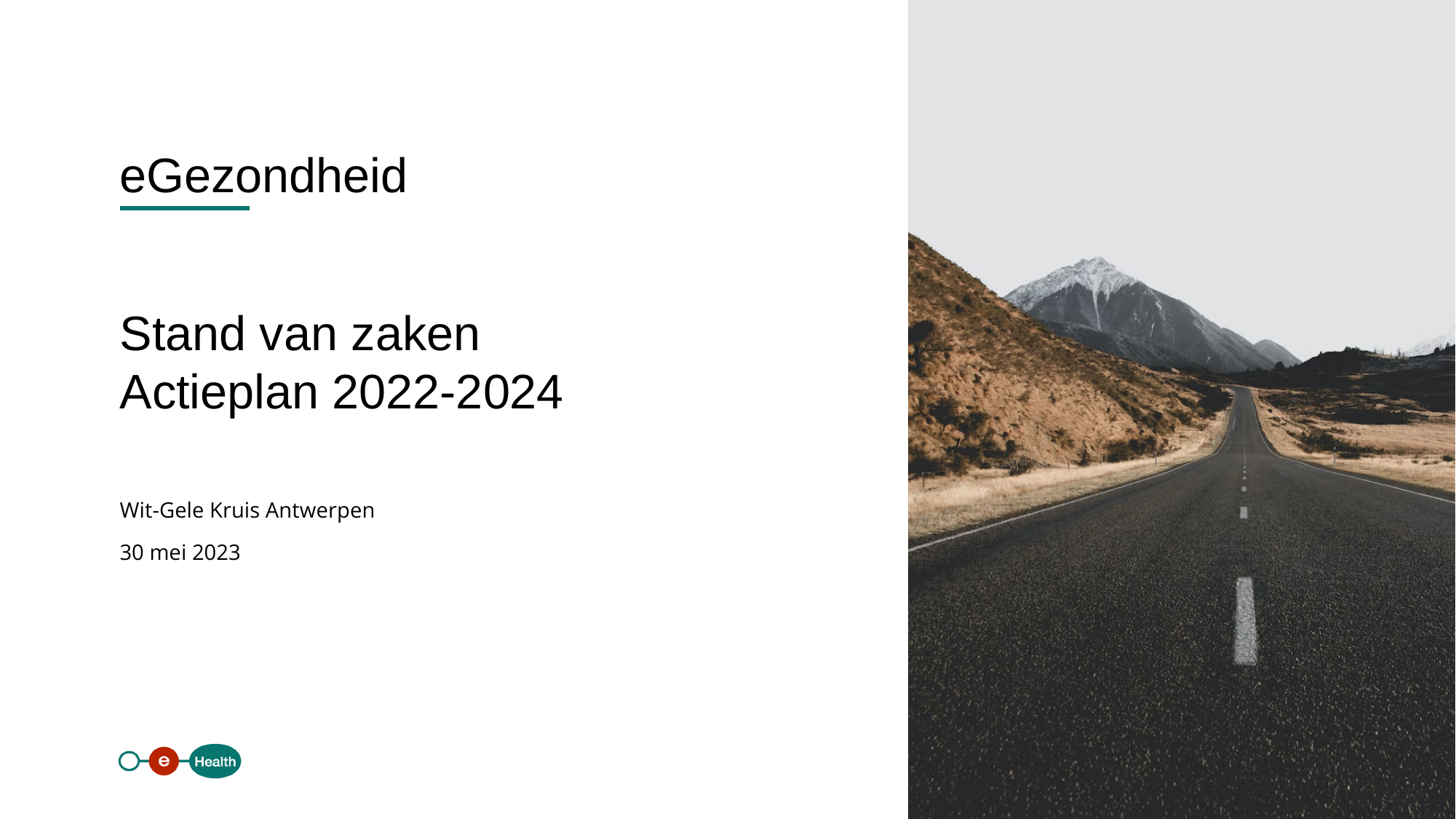

eGezondheid

Stand van zaken
Actieplan 2022-2024
Wit-Gele Kruis Antwerpen
30 mei 2023